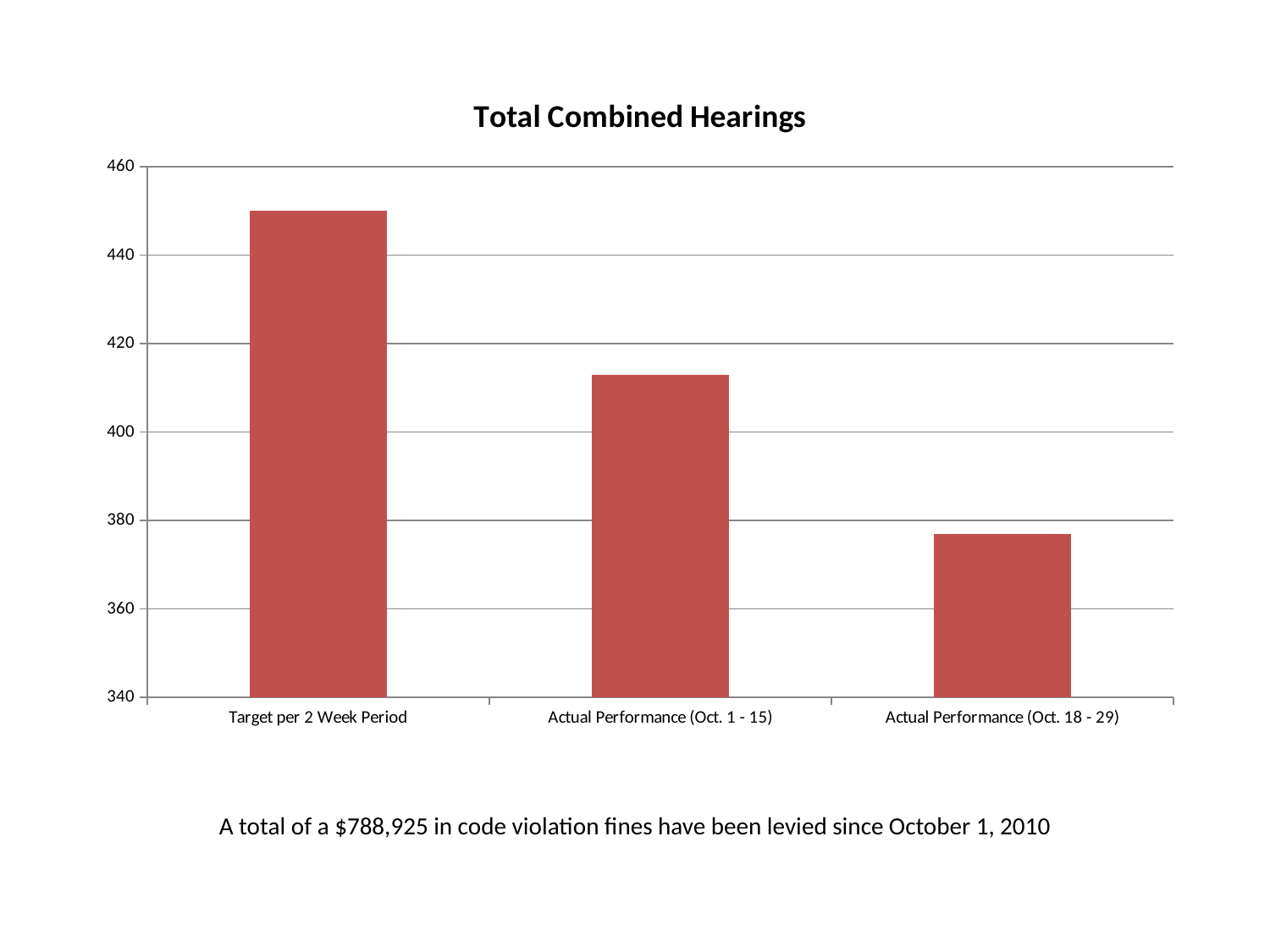

### Chart:

| Category | Total Combined Hearings |
|---|---|
| Target per 2 Week Period | 450.0 |
| Actual Performance (Oct. 1 - 15) | 413.0 |
| Actual Performance (Oct. 18 - 29) | 377.0 |
A total of a $788,925 in code violation fines have been levied since October 1, 2010